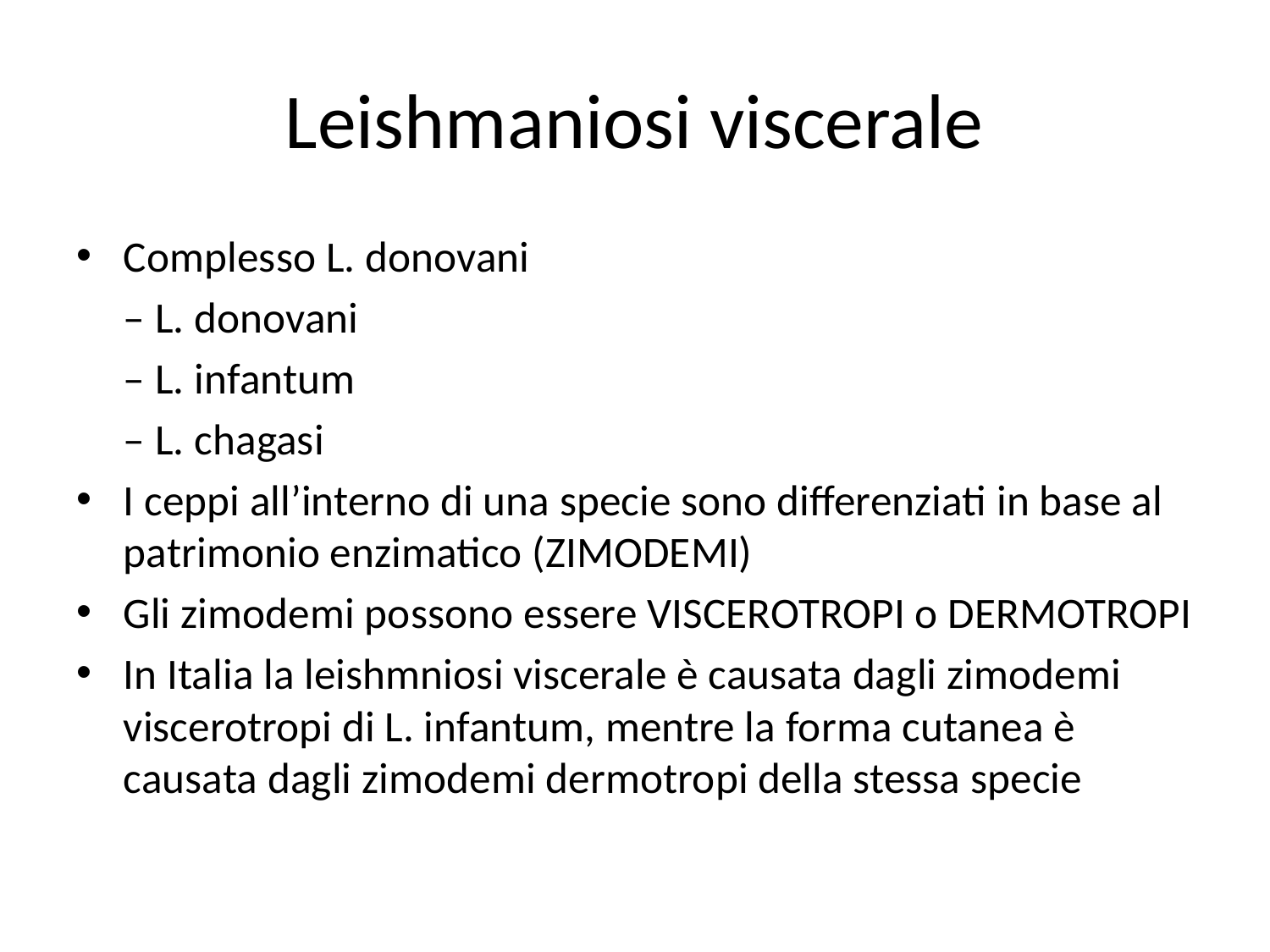

# Leishmaniosi viscerale
Complesso L. donovani
	– L. donovani
	– L. infantum
	– L. chagasi
I ceppi all’interno di una specie sono differenziati in base al patrimonio enzimatico (ZIMODEMI)
Gli zimodemi possono essere VISCEROTROPI o DERMOTROPI
In Italia la leishmniosi viscerale è causata dagli zimodemi viscerotropi di L. infantum, mentre la forma cutanea è causata dagli zimodemi dermotropi della stessa specie